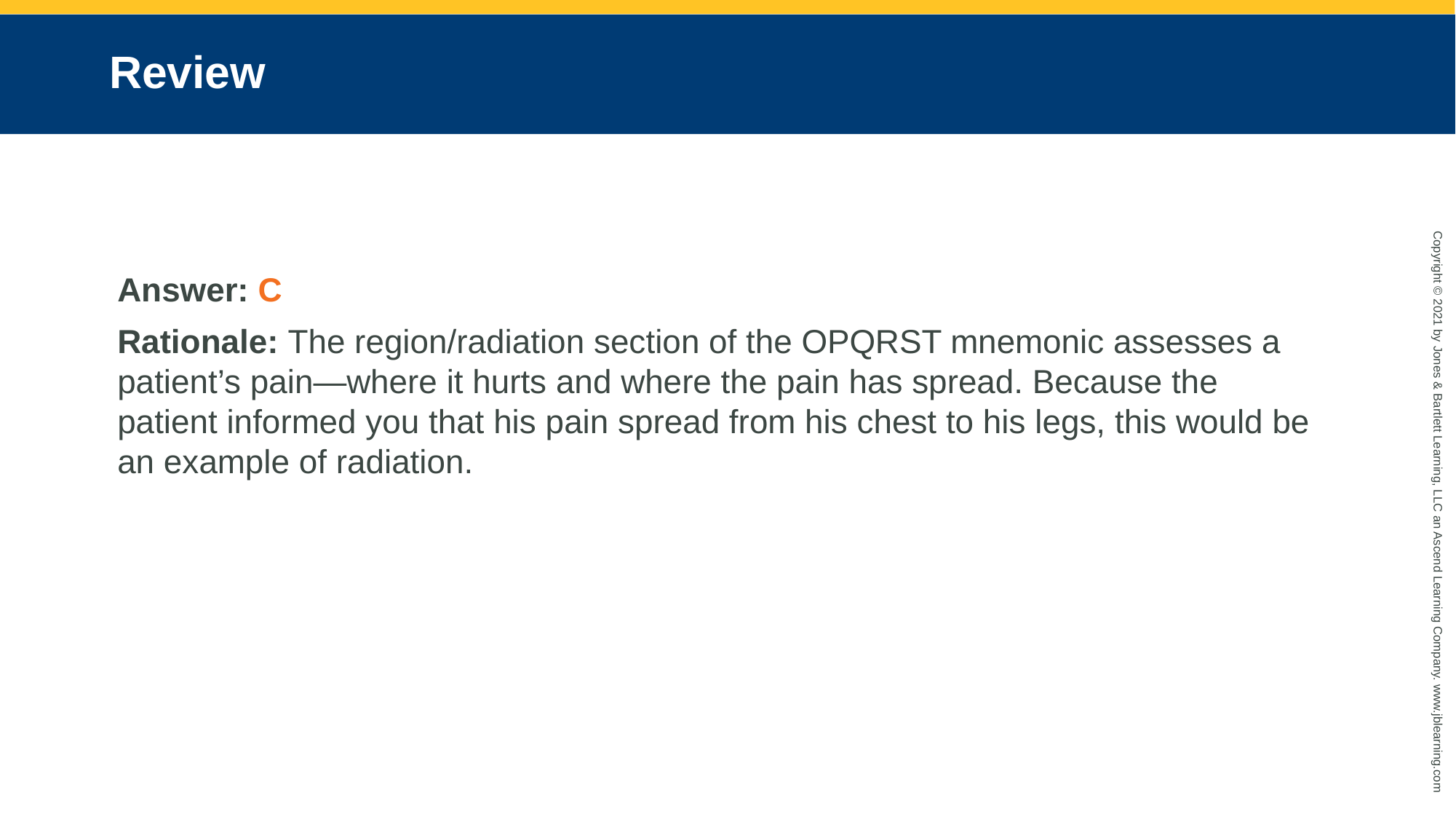

# Review
Answer: C
Rationale: The region/radiation section of the OPQRST mnemonic assesses a patient’s pain—where it hurts and where the pain has spread. Because the patient informed you that his pain spread from his chest to his legs, this would be an example of radiation.